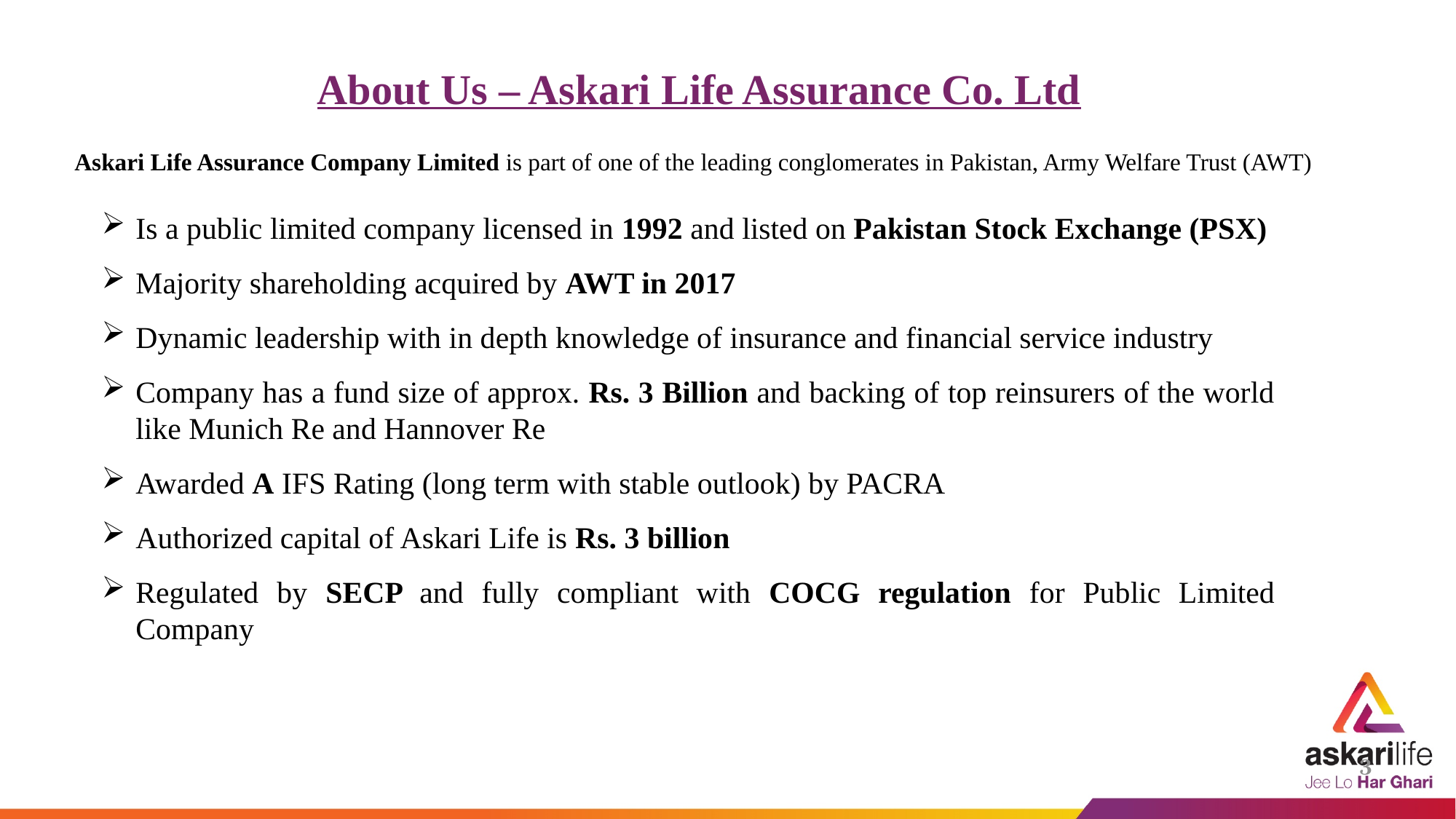

About Us – Askari Life Assurance Co. Ltd
Askari Life Assurance Company Limited is part of one of the leading conglomerates in Pakistan, Army Welfare Trust (AWT)
Is a public limited company licensed in 1992 and listed on Pakistan Stock Exchange (PSX)
Majority shareholding acquired by AWT in 2017
Dynamic leadership with in depth knowledge of insurance and financial service industry
Company has a fund size of approx. Rs. 3 Billion and backing of top reinsurers of the world like Munich Re and Hannover Re
Awarded A IFS Rating (long term with stable outlook) by PACRA
Authorized capital of Askari Life is Rs. 3 billion
Regulated by SECP and fully compliant with COCG regulation for Public Limited Company

3